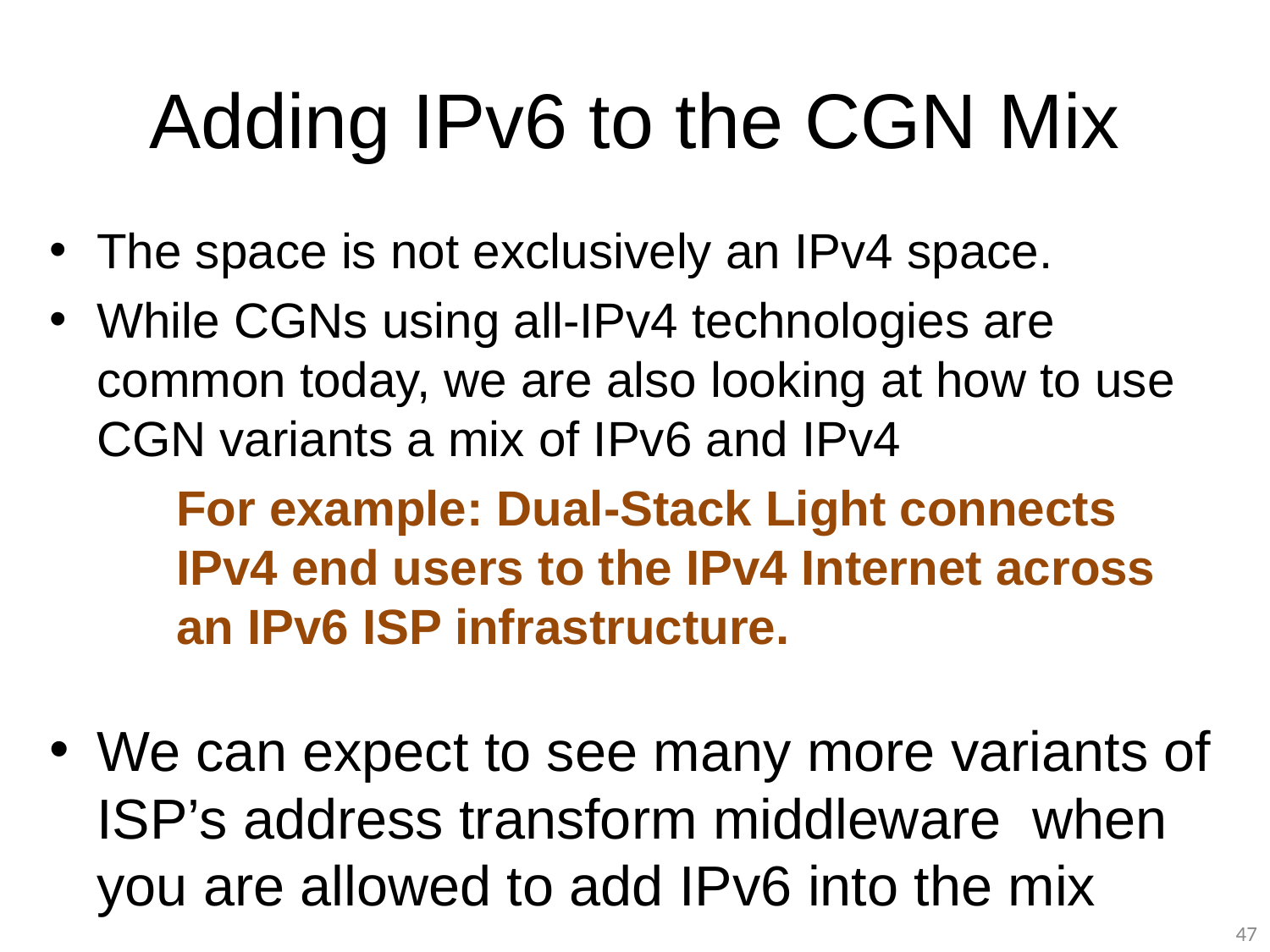

# Adding IPv6 to the CGN Mix
The space is not exclusively an IPv4 space.
While CGNs using all-IPv4 technologies are common today, we are also looking at how to use CGN variants a mix of IPv6 and IPv4
For example: Dual-Stack Light connects IPv4 end users to the IPv4 Internet across an IPv6 ISP infrastructure.

We can expect to see many more variants of ISP’s address transform middleware  when you are allowed to add IPv6 into the mix

47